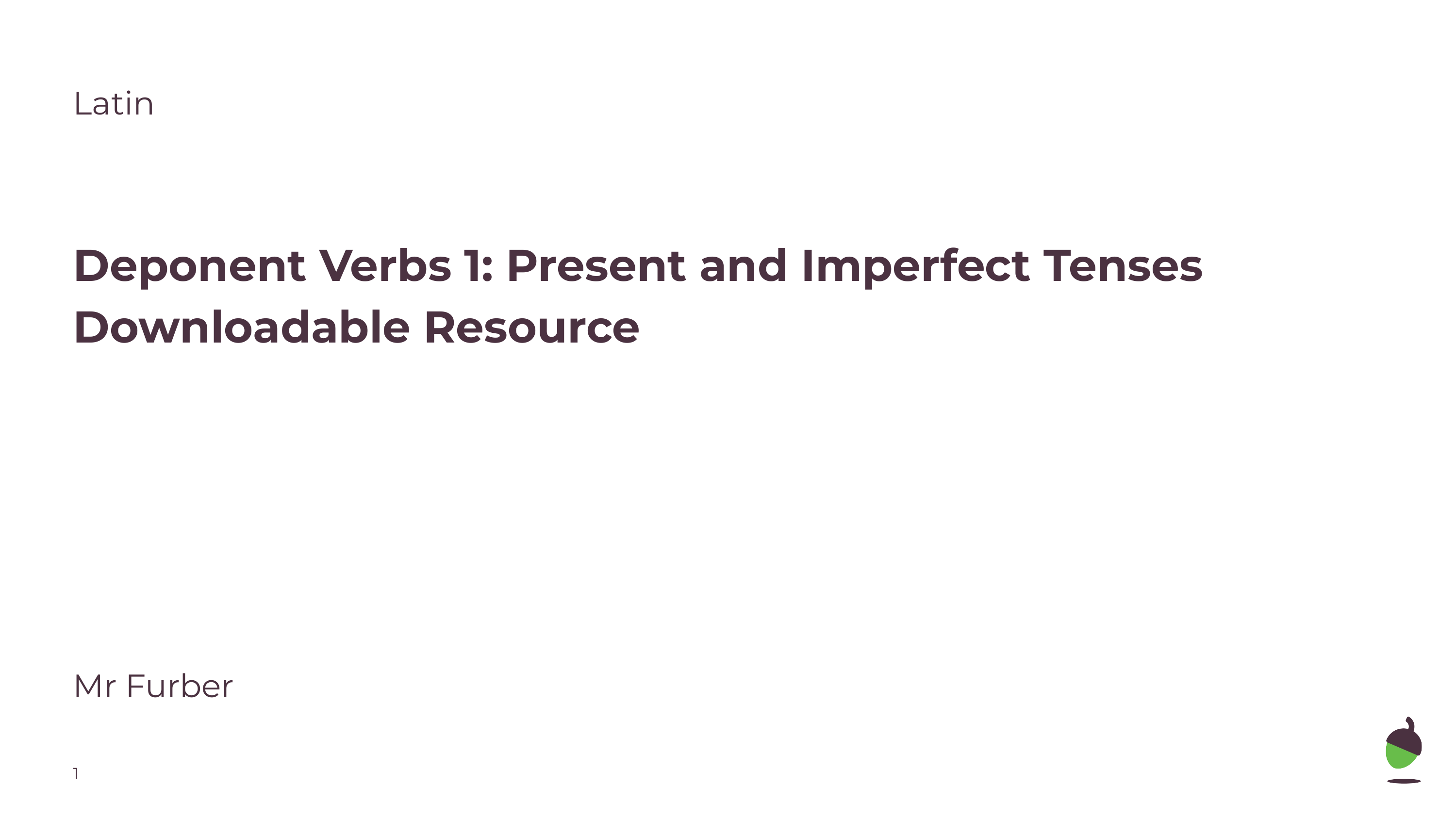

Latin
Deponent Verbs 1: Present and Imperfect Tenses
Downloadable Resource
Mr Furber
1